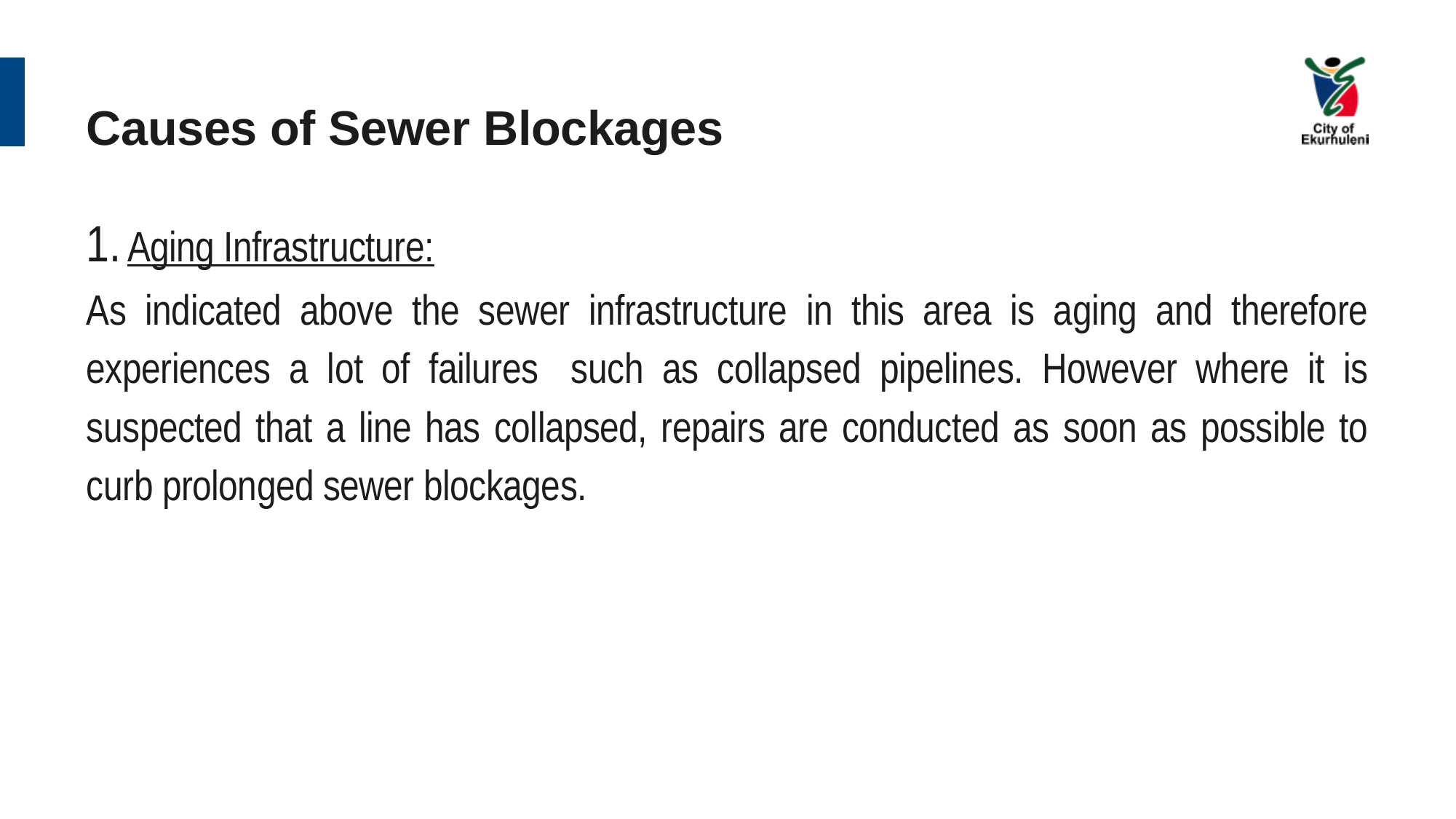

# Causes of Sewer Blockages
Aging Infrastructure:
As indicated above the sewer infrastructure in this area is aging and therefore experiences a lot of failures 	such as collapsed pipelines. However where it is suspected that a line has collapsed, repairs are conducted as soon as possible to curb prolonged sewer blockages.